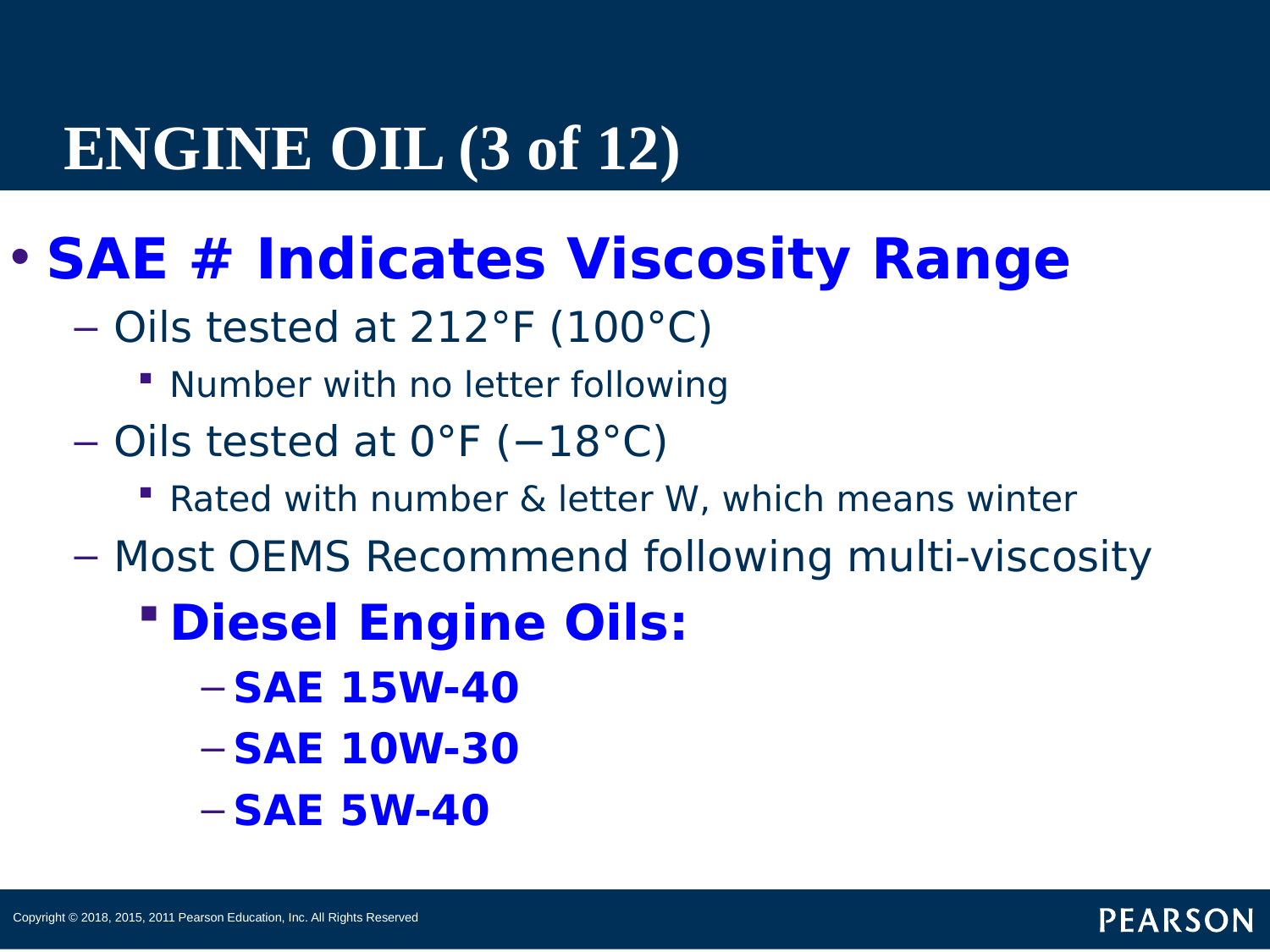

# ENGINE OIL (3 of 12)
SAE # Indicates Viscosity Range
Oils tested at 212°F (100°C)
Number with no letter following
Oils tested at 0°F (−18°C)
Rated with number & letter W, which means winter
Most OEMS Recommend following multi-viscosity
Diesel Engine Oils:
SAE 15W-40
SAE 10W-30
SAE 5W-40